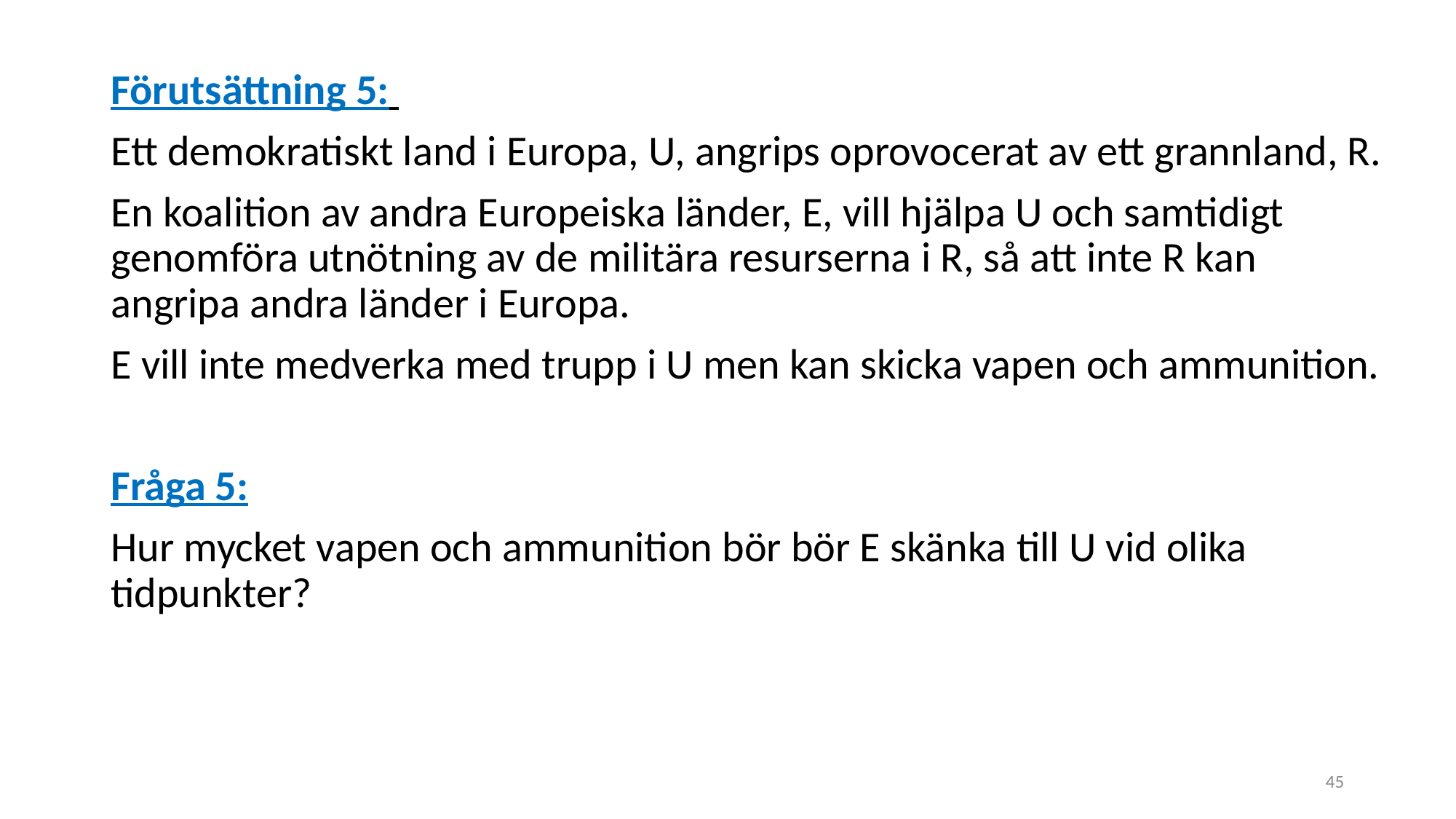

Förutsättning 5:
Ett demokratiskt land i Europa, U, angrips oprovocerat av ett grannland, R.
En koalition av andra Europeiska länder, E, vill hjälpa U och samtidigt genomföra utnötning av de militära resurserna i R, så att inte R kan angripa andra länder i Europa.
E vill inte medverka med trupp i U men kan skicka vapen och ammunition.

Fråga 5:
Hur mycket vapen och ammunition bör bör E skänka till U vid olika tidpunkter?
45